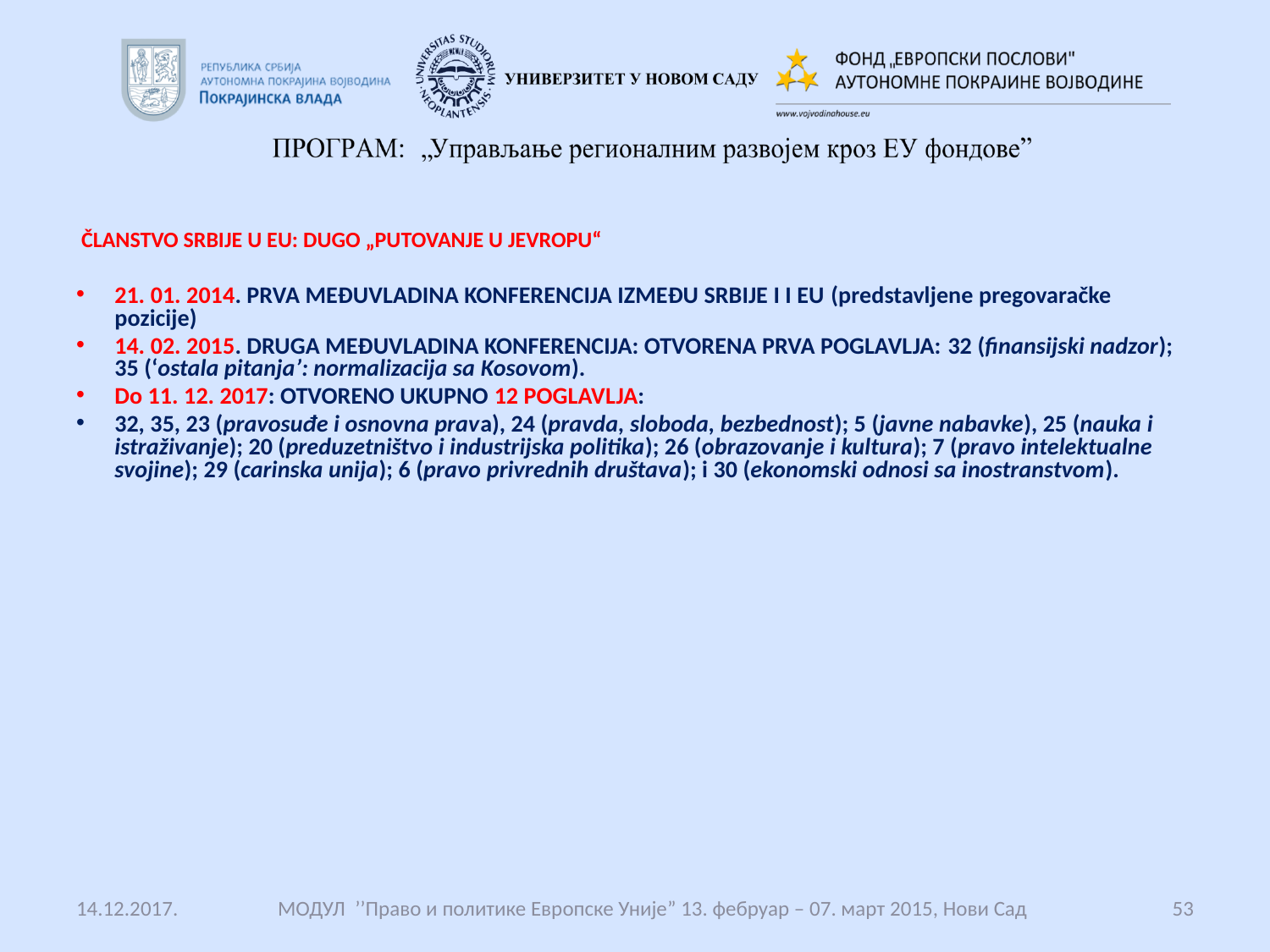

#
 ČLANSTVO SRBIJE U EU: DUGO „PUTOVANJE U JEVROPU“

21. 01. 2014. PRVA MEĐUVLADINA KONFERENCIJA IZMEĐU SRBIJE I I EU (predstavljene pregovaračke pozicije)
14. 02. 2015. DRUGA MEĐUVLADINA KONFERENCIJA: OTVORENA PRVA POGLAVLJA: 32 (finansijski nadzor); 35 (‘ostala pitanja’: normalizacija sa Kosovom).
Do 11. 12. 2017: OTVORENO UKUPNO 12 POGLAVLJA:
32, 35, 23 (pravosuđe i osnovna prava), 24 (pravda, sloboda, bezbednost); 5 (javne nabavke), 25 (nauka i istraživanje); 20 (preduzetništvo i industrijska politika); 26 (obrazovanje i kultura); 7 (pravo intelektualne svojine); 29 (carinska unija); 6 (pravo privrednih društava); i 30 (ekonomski odnosi sa inostranstvom).

14.12.2017.
  МОДУЛ  ’’Право и политике Европске Уније” 13. фебруар – 07. март 2015, Нови Сад
53